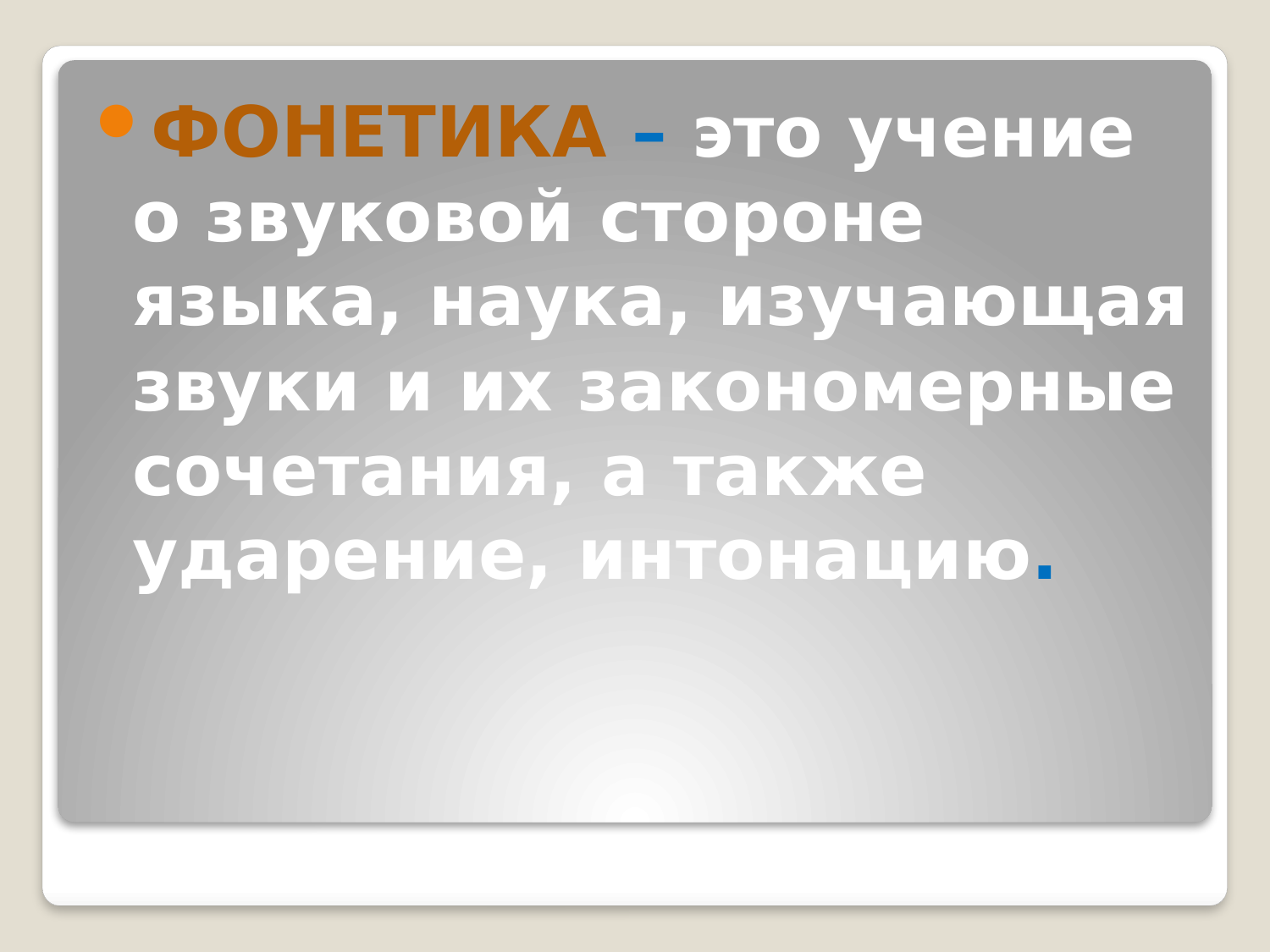

ФОНЕТИКА – это учение о звуковой стороне языка, наука, изучающая звуки и их закономерные сочетания, а также ударение, интонацию.
#